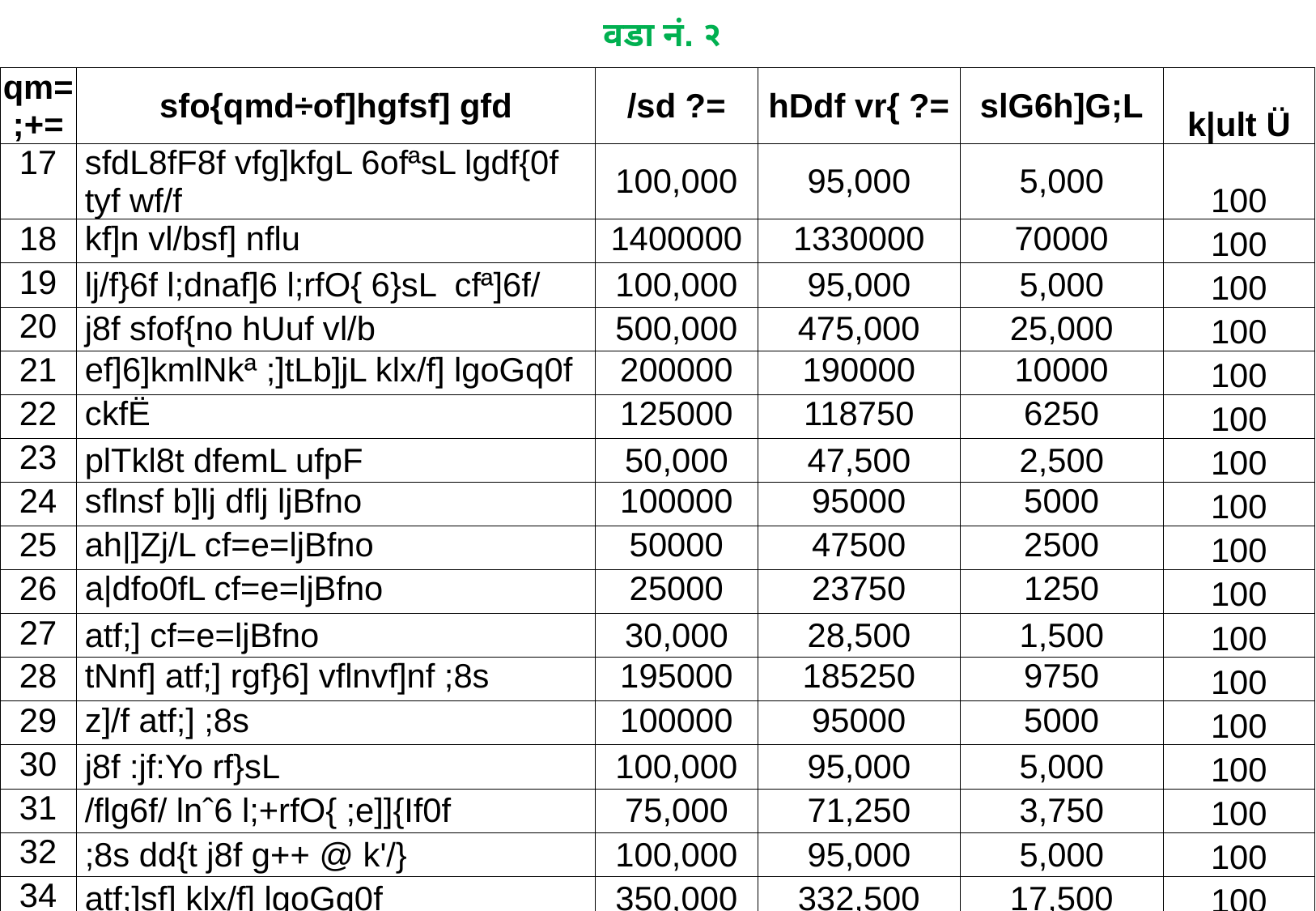

वडा नं. २
| qm=;+= | sfo{qmd÷of]hgfsf] gfd | /sd ?= | hDdf vr{ ?= | slG6h]G;L | k|ult Ü |
| --- | --- | --- | --- | --- | --- |
| 17 | sfdL8fF8f vfg]kfgL 6ofªsL lgdf{0f tyf wf/f | 100,000 | 95,000 | 5,000 | 100 |
| 18 | kf]n vl/bsf] nflu | 1400000 | 1330000 | 70000 | 100 |
| 19 | lj/f}6f l;dnaf]6 l;rfO{ 6}sL cfª]6f/ | 100,000 | 95,000 | 5,000 | 100 |
| 20 | j8f sfof{no hUuf vl/b | 500,000 | 475,000 | 25,000 | 100 |
| 21 | ef]6]kmlNkª ;]tLb]jL klx/f] lgoGq0f | 200000 | 190000 | 10000 | 100 |
| 22 | ckfË | 125000 | 118750 | 6250 | 100 |
| 23 | plTkl8t dfemL ufpF | 50,000 | 47,500 | 2,500 | 100 |
| 24 | sflnsf b]lj dflj ljBfno | 100000 | 95000 | 5000 | 100 |
| 25 | ah|]Zj/L cf=e=ljBfno | 50000 | 47500 | 2500 | 100 |
| 26 | a|dfo0fL cf=e=ljBfno | 25000 | 23750 | 1250 | 100 |
| 27 | atf;] cf=e=ljBfno | 30,000 | 28,500 | 1,500 | 100 |
| 28 | tNnf] atf;] rgf}6] vflnvf]nf ;8s | 195000 | 185250 | 9750 | 100 |
| 29 | z]/f atf;] ;8s | 100000 | 95000 | 5000 | 100 |
| 30 | j8f :jf:Yo rf}sL | 100,000 | 95,000 | 5,000 | 100 |
| 31 | /flg6f/ lnˆ6 l;+rfO{ ;e]]{If0f | 75,000 | 71,250 | 3,750 | 100 |
| 32 | ;8s dd{t j8f g++ @ k'/} | 100,000 | 95,000 | 5,000 | 100 |
| 34 | atf;]sf] klx/f] lgoGq0f | 350,000 | 332,500 | 17,500 | 100 |
|  | hDdf | 7,000,000 | 6,650,000 | 350,000 | 100 |